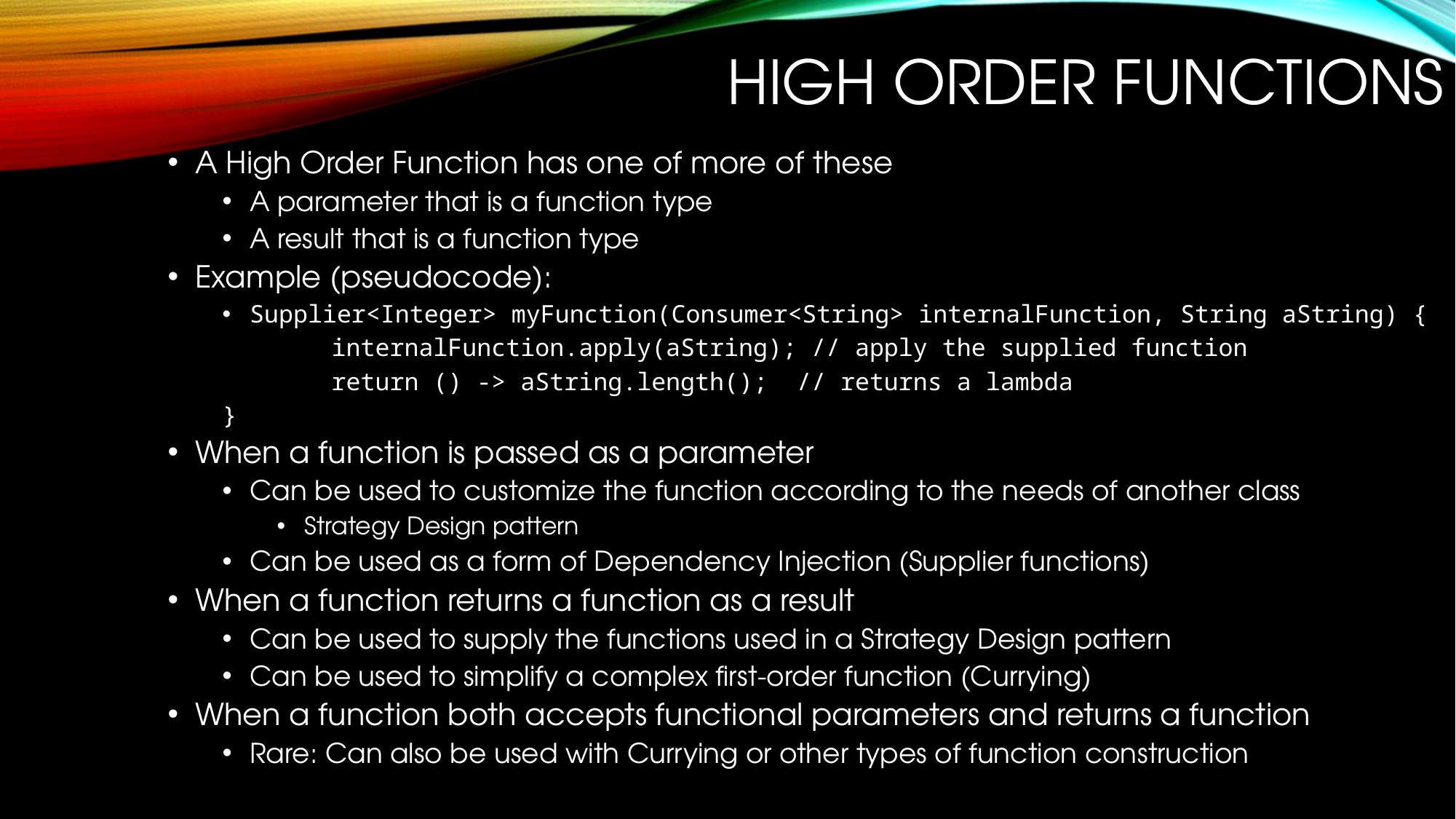

# HIGH Order Functions
A High Order Function has one of more of these
A parameter that is a function type
A result that is a function type
Example (pseudocode):
Supplier<Integer> myFunction(Consumer<String> internalFunction, String aString) {
	internalFunction.apply(aString); // apply the supplied function
	return () -> aString.length();  // returns a lambda
}
When a function is passed as a parameter
Can be used to customize the function according to the needs of another class
Strategy Design pattern
Can be used as a form of Dependency Injection (Supplier functions)
When a function returns a function as a result
Can be used to supply the functions used in a Strategy Design pattern
Can be used to simplify a complex first-order function (Currying)
When a function both accepts functional parameters and returns a function
Rare: Can also be used with Currying or other types of function construction